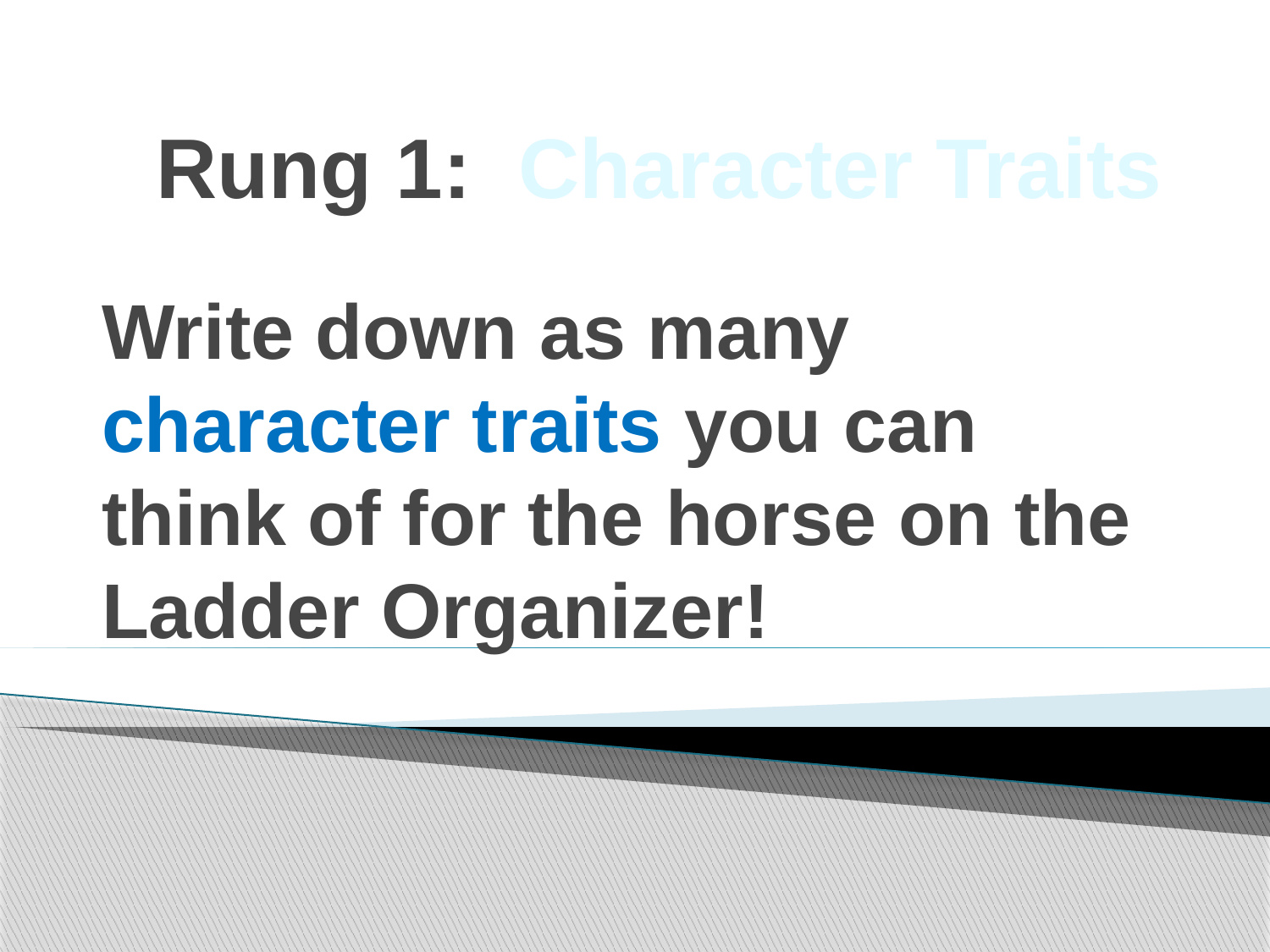

# Rung 1:  Character Traits
Write down as many character traits you can think of for the horse on the Ladder Organizer!